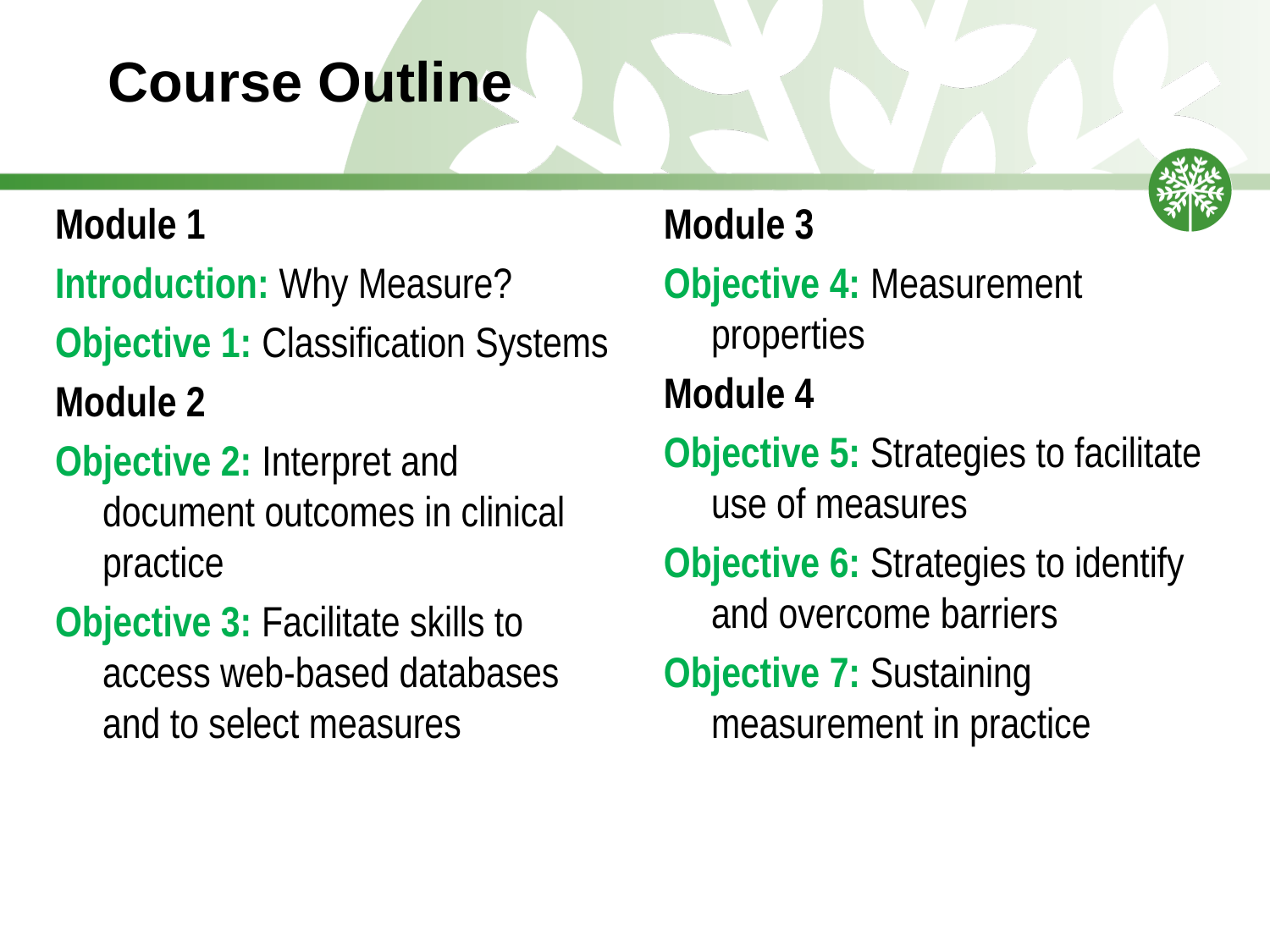

# Course Outline
Module 1
Introduction: Why Measure?
Objective 1: Classification Systems
Module 2
Objective 2: Interpret and document outcomes in clinical practice
Objective 3: Facilitate skills to access web-based databases and to select measures

Module 3
Objective 4: Measurement properties
Module 4
Objective 5: Strategies to facilitate use of measures
Objective 6: Strategies to identify and overcome barriers
Objective 7: Sustaining measurement in practice